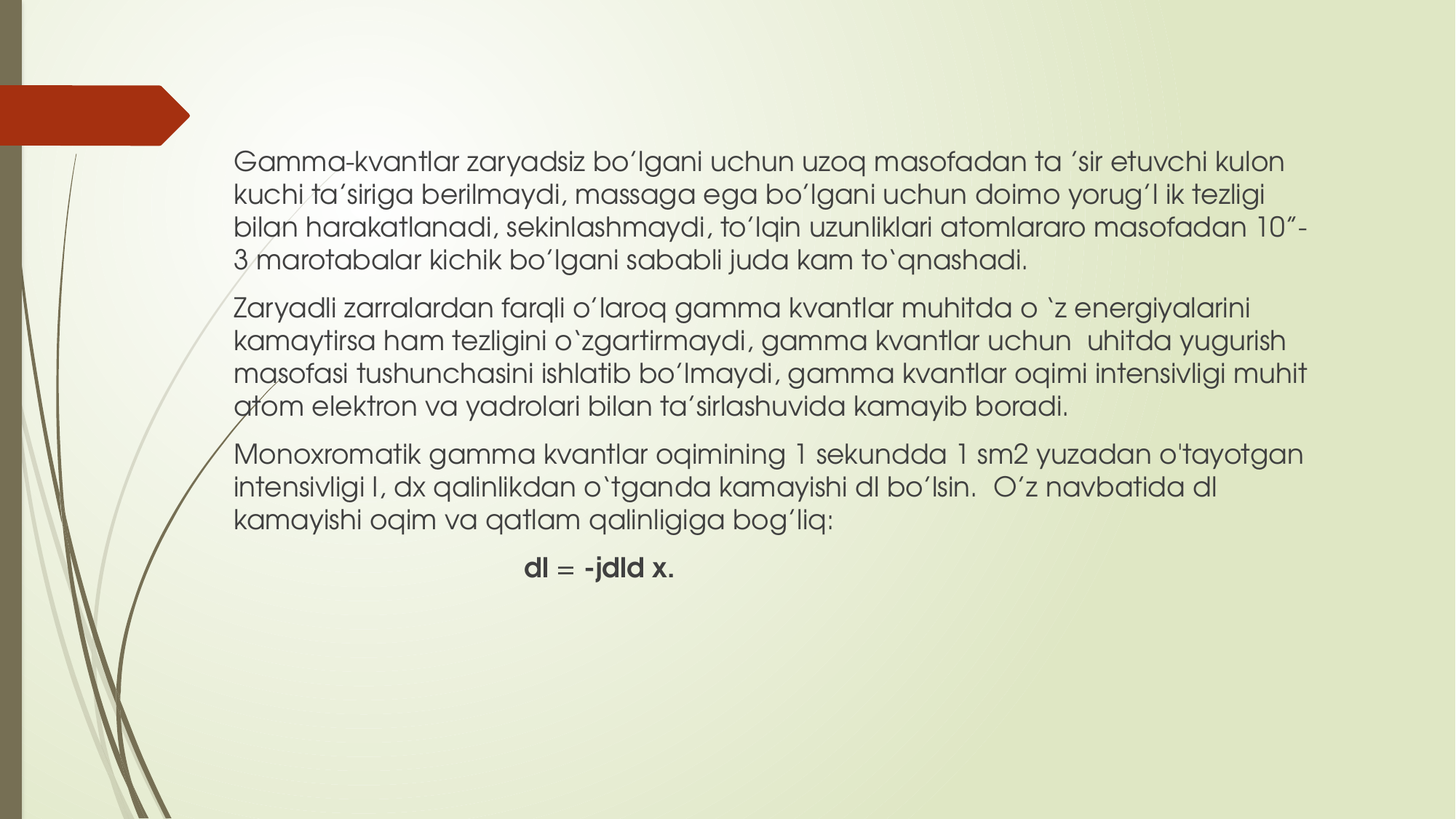

Gamma-kvantlar zaryadsiz bo’lgani uchun uzoq masofadan ta ’sir etuvchi kulon kuchi ta’siriga berilmaydi, massaga ega bo’lgani uchun doimo yorug’l ik tezligi bilan harakatlanadi, sekinlashmaydi, to’lqin uzunliklari atomlararo masofadan 10”- 3 marotabalar kichik bo’lgani sababli juda kam to‘qnashadi.
Zaryadli zarralardan farqli o’laroq gamma kvantlar muhitda o ‘z energiyalarini kamaytirsa ham tezligini o‘zgartirmaydi, gamma kvantlar uchun  uhitda yugurish masofasi tushunchasini ishlatib bo’lmaydi, gamma kvantlar oqimi intensivligi muhit atom elektron va yadrolari bilan ta’sirlashuvida kamayib boradi.
Monoxromatik gamma kvantlar oqimining 1 sekundda 1 sm2 yuzadan o'tayotgan intensivligi I, dx qalinlikdan o‘tganda kamayishi dl bo’lsin.  O’z navbatida dl kamayishi oqim va qatlam qalinligiga bog’liq:
                                      dl = -jdld x.